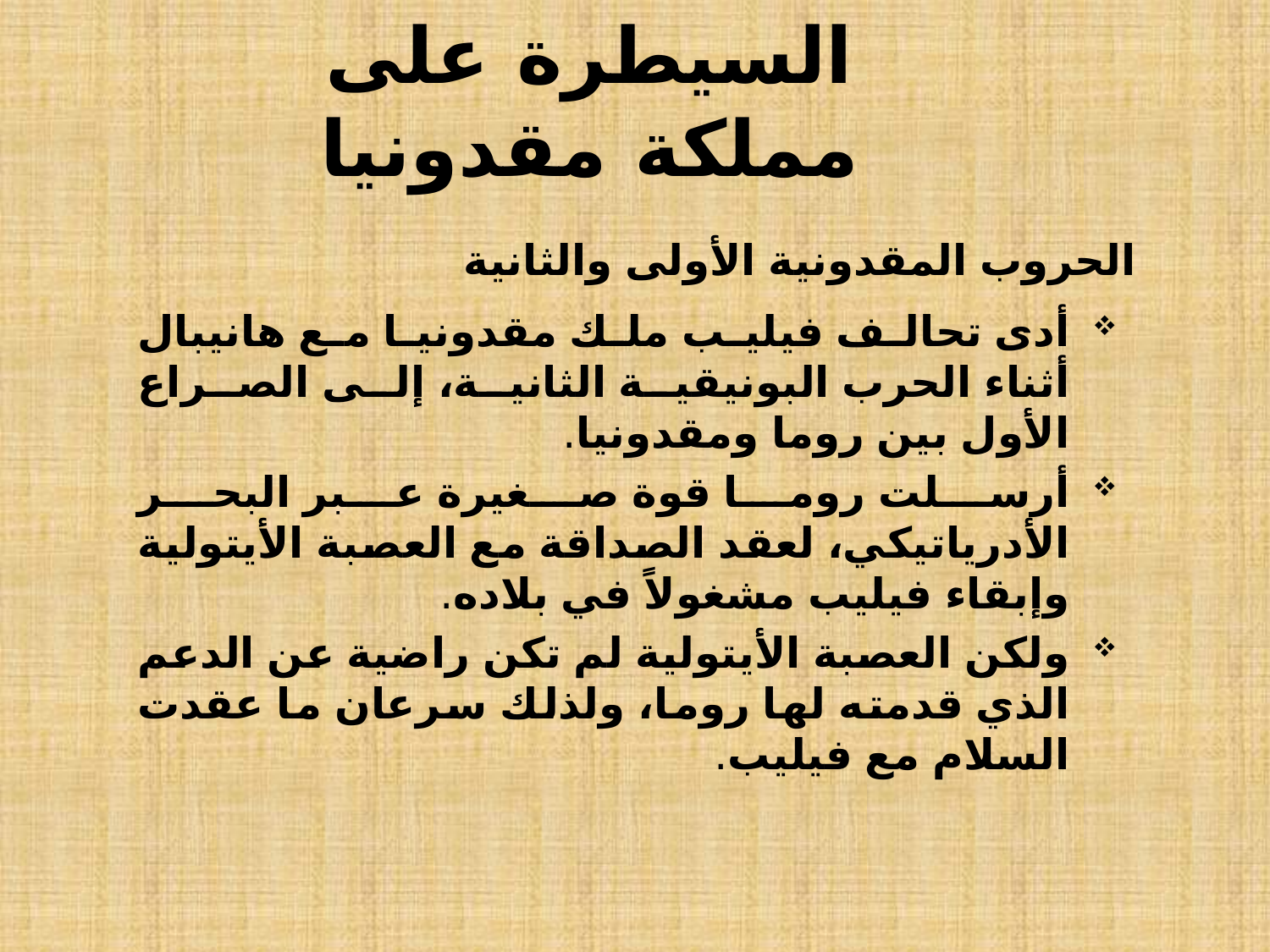

# السيطرة على مملكة مقدونيا

أدى تحالف فيليب ملك مقدونيا مع هانيبال أثناء الحرب البونيقية الثانية، إلى الصراع الأول بين روما ومقدونيا.
أرسلت روما قوة صغيرة عبر البحر الأدرياتيكي، لعقد الصداقة مع العصبة الأيتولية وإبقاء فيليب مشغولاً في بلاده.
ولكن العصبة الأيتولية لم تكن راضية عن الدعم الذي قدمته لها روما، ولذلك سرعان ما عقدت السلام مع فيليب.

.
الحروب المقدونية الأولى والثانية